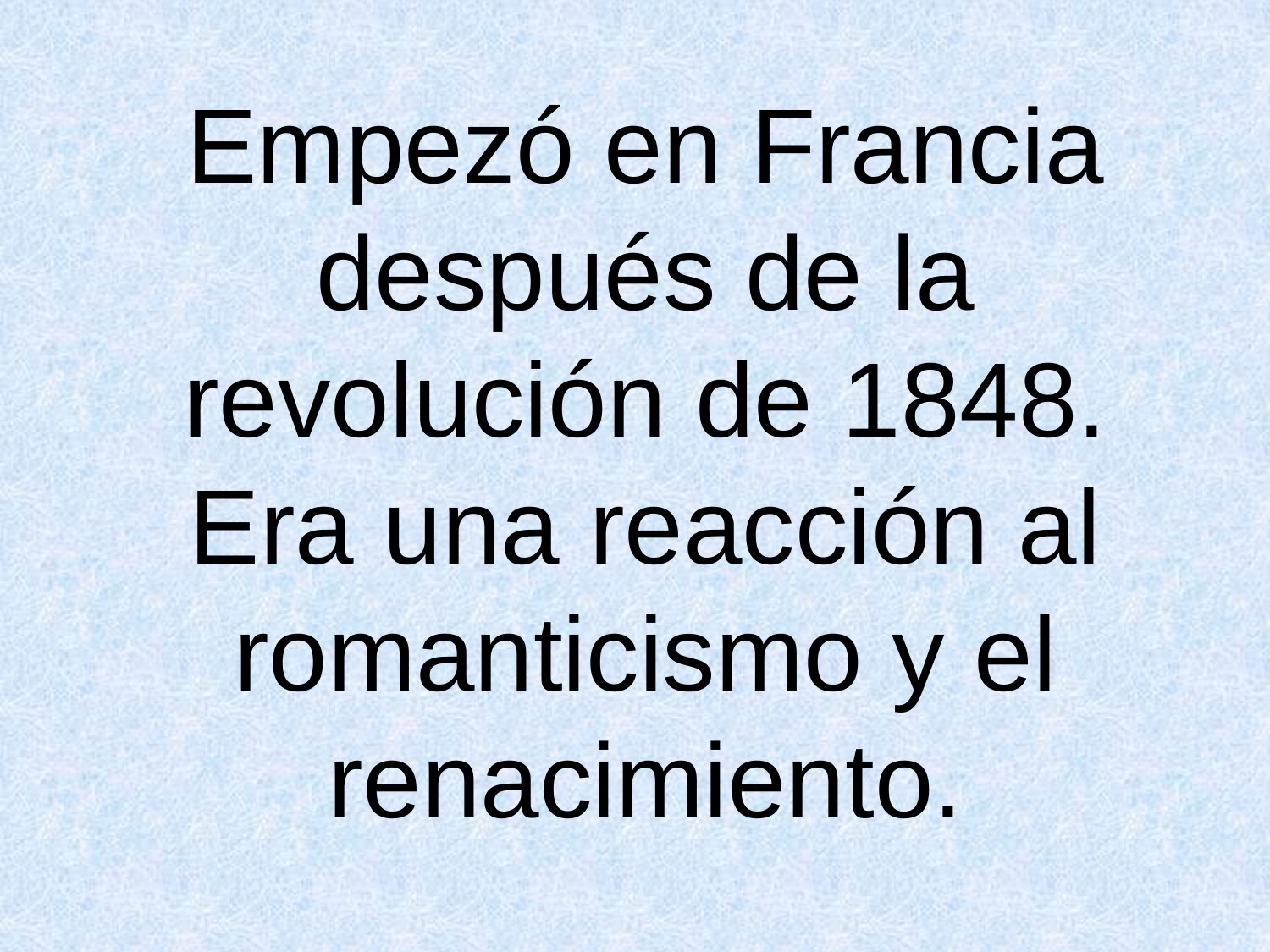

# Empezó en Francia después de la revolución de 1848. Era una reacción al romanticismo y el renacimiento.